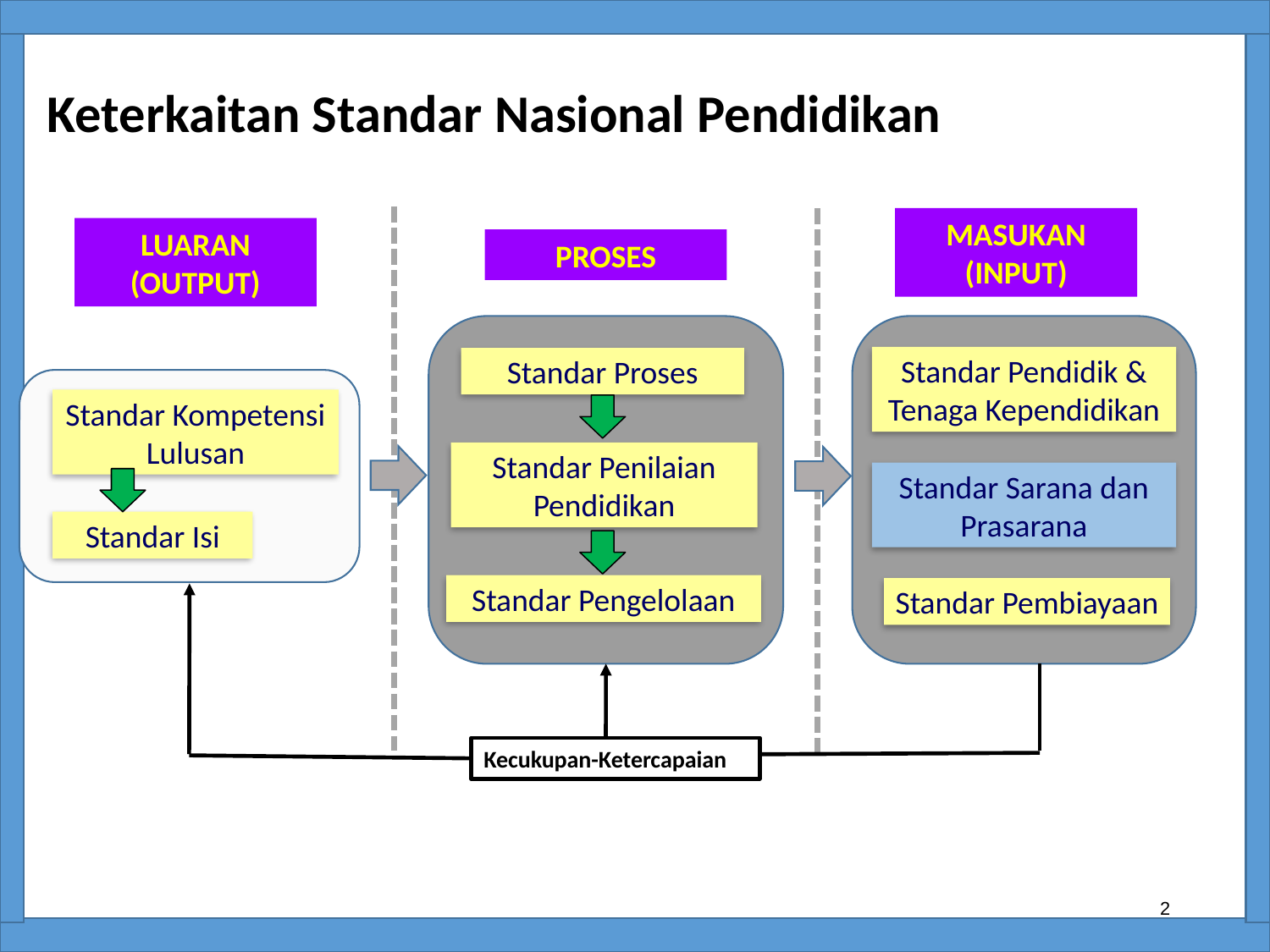

# Keterkaitan Standar Nasional Pendidikan
MASUKAN (INPUT)
LUARAN (OUTPUT)
PROSES

Standar Proses

Standar Penilaian
Pendidikan

Standar Pengelolaan

Standar Pendidik &
Tenaga Kependidikan
Standar Sarana dan
Prasarana
Standar Pembiayaan

Standar Kompetensi Lulusan

Standar Isi

Kecukupan-Ketercapaian
2